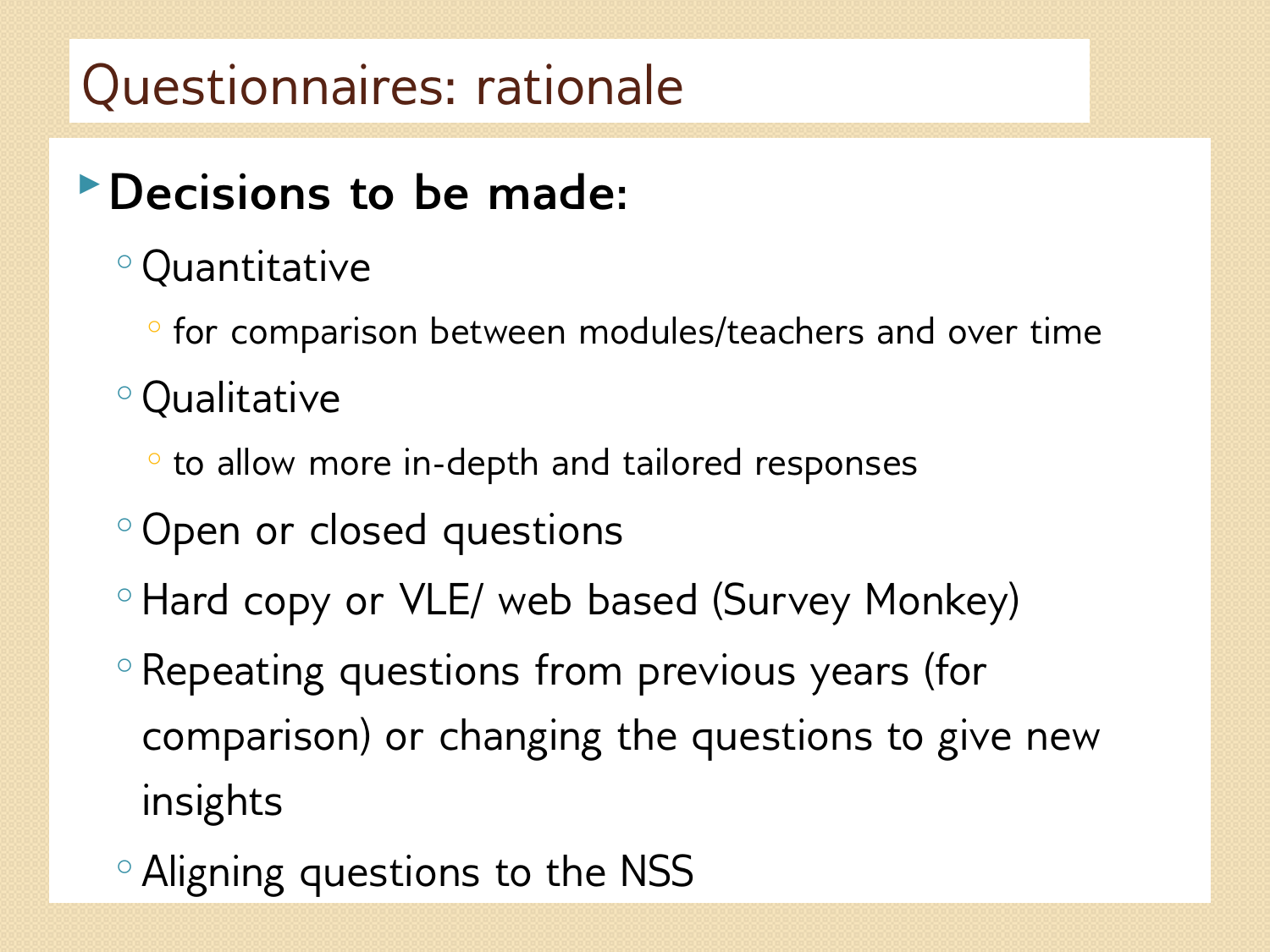

# Questionnaires: rationale
Decisions to be made:
Quantitative
for comparison between modules/teachers and over time
Qualitative
to allow more in-depth and tailored responses
Open or closed questions
Hard copy or VLE/ web based (Survey Monkey)
Repeating questions from previous years (for comparison) or changing the questions to give new insights
Aligning questions to the NSS